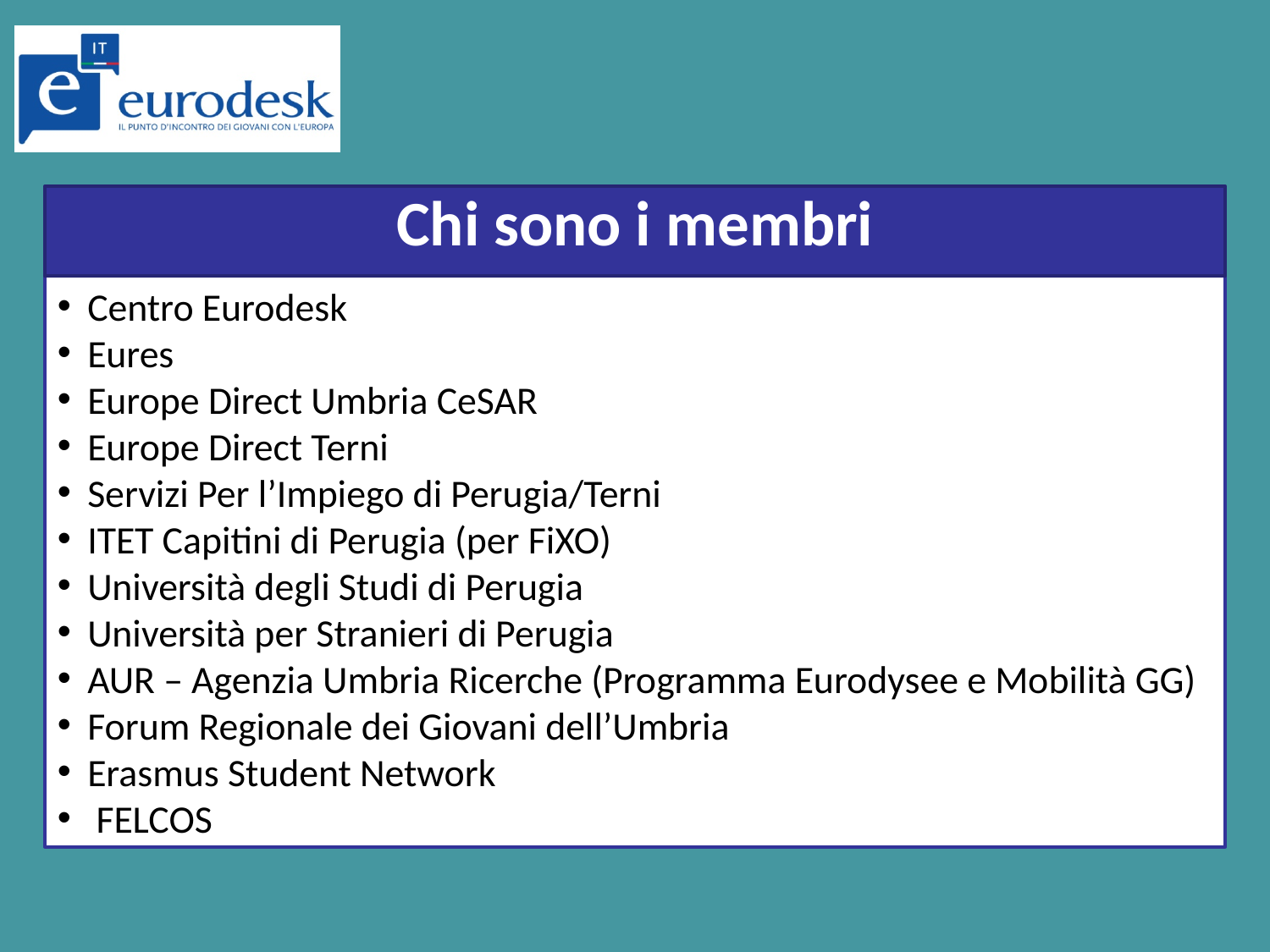

Chi sono i membri

Centro Eurodesk
Eures
Europe Direct Umbria CeSAR
Europe Direct Terni
Servizi Per l’Impiego di Perugia/Terni
ITET Capitini di Perugia (per FiXO)
Università degli Studi di Perugia
Università per Stranieri di Perugia
AUR – Agenzia Umbria Ricerche (Programma Eurodysee e Mobilità GG)
Forum Regionale dei Giovani dell’Umbria
Erasmus Student Network
 FELCOS